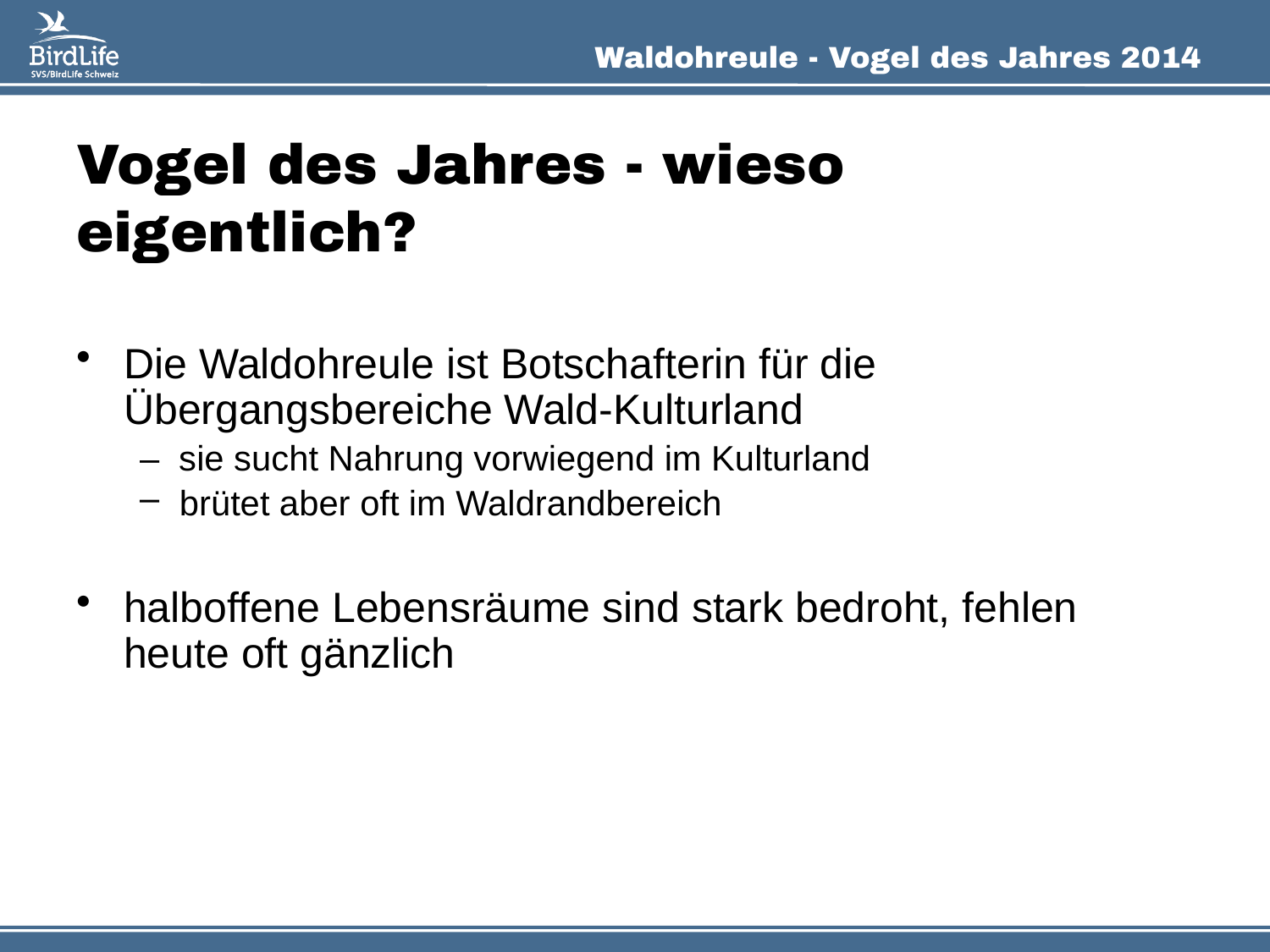

Vogel des Jahres - wieso eigentlich?

Die Waldohreule ist Botschafterin für die Übergangsbereiche Wald-Kulturland
–  sie sucht Nahrung vorwiegend im Kulturland
brütet aber oft im Waldrandbereich

halboffene Lebensräume sind stark bedroht, fehlen heute oft gänzlich